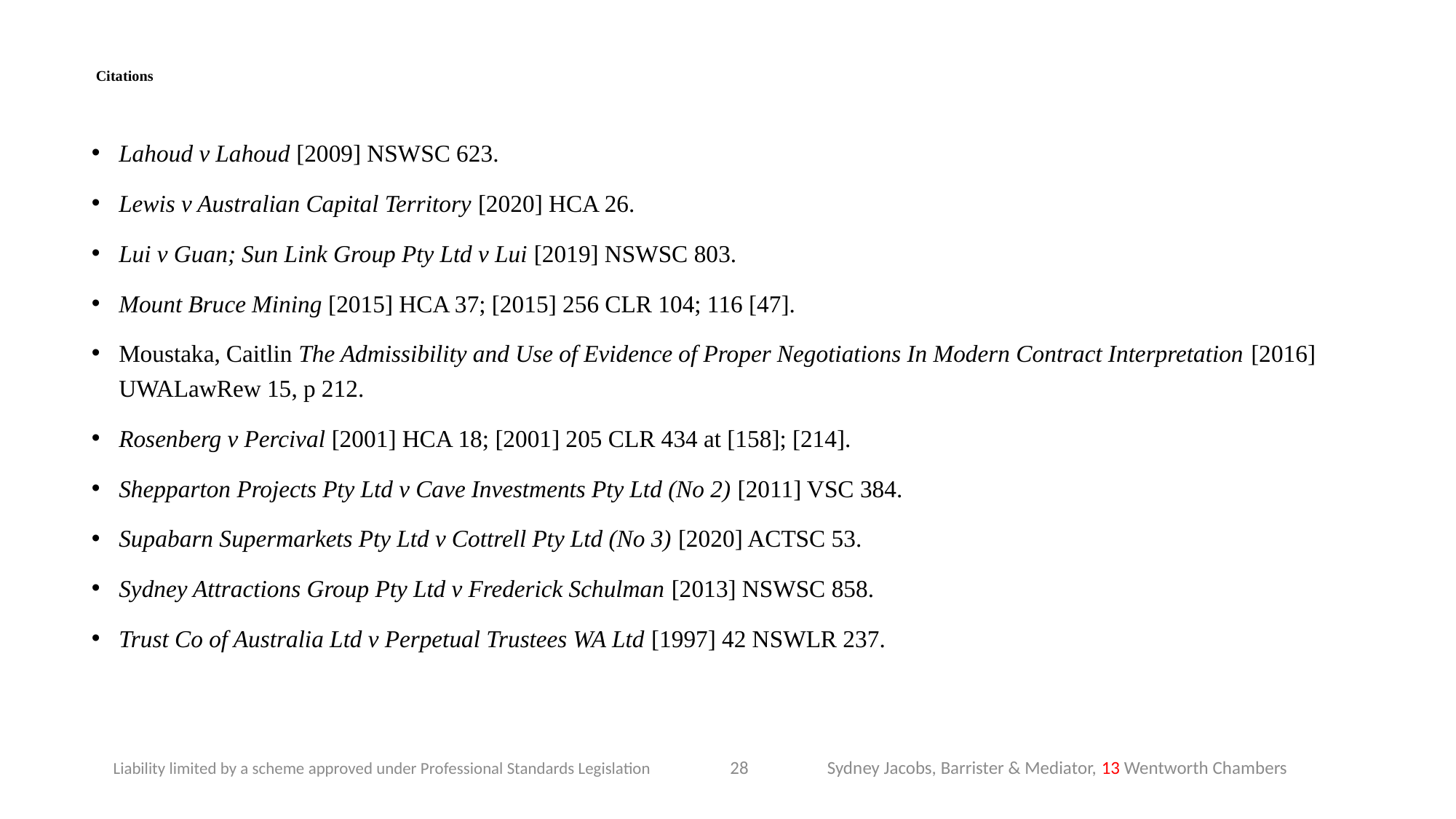

# Citations
Lahoud v Lahoud [2009] NSWSC 623.
Lewis v Australian Capital Territory [2020] HCA 26.
Lui v Guan; Sun Link Group Pty Ltd v Lui [2019] NSWSC 803.
Mount Bruce Mining [2015] HCA 37; [2015] 256 CLR 104; 116 [47].
Moustaka, Caitlin The Admissibility and Use of Evidence of Proper Negotiations In Modern Contract Interpretation [2016] UWALawRew 15, p 212.
Rosenberg v Percival [2001] HCA 18; [2001] 205 CLR 434 at [158]; [214].
Shepparton Projects Pty Ltd v Cave Investments Pty Ltd (No 2) [2011] VSC 384.
Supabarn Supermarkets Pty Ltd v Cottrell Pty Ltd (No 3) [2020] ACTSC 53.
Sydney Attractions Group Pty Ltd v Frederick Schulman [2013] NSWSC 858.
Trust Co of Australia Ltd v Perpetual Trustees WA Ltd [1997] 42 NSWLR 237.
28
Sydney Jacobs, Barrister & Mediator, 13 Wentworth Chambers
Liability limited by a scheme approved under Professional Standards Legislation